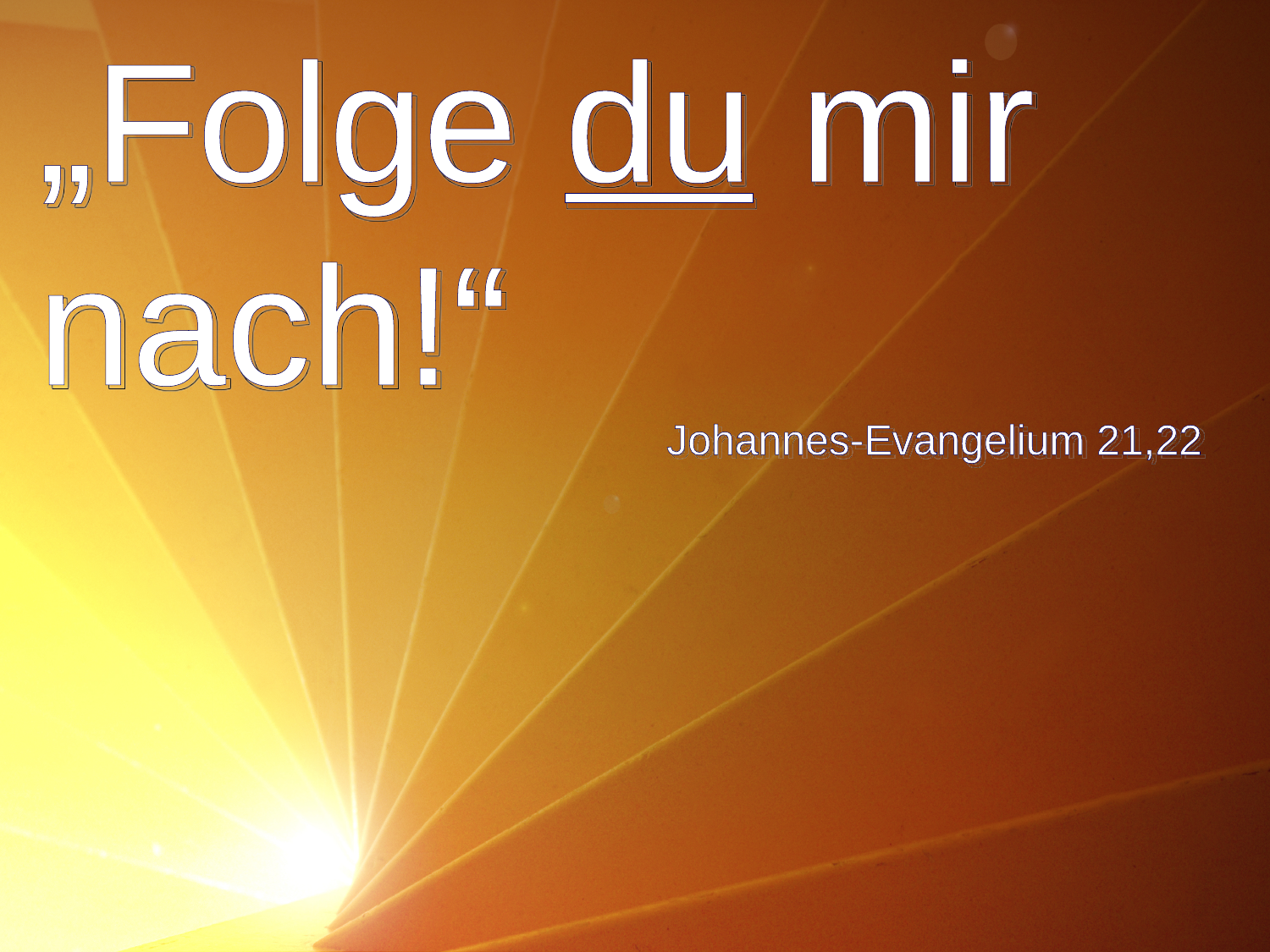

# „Folge du mir nach!“
Johannes-Evangelium 21,22